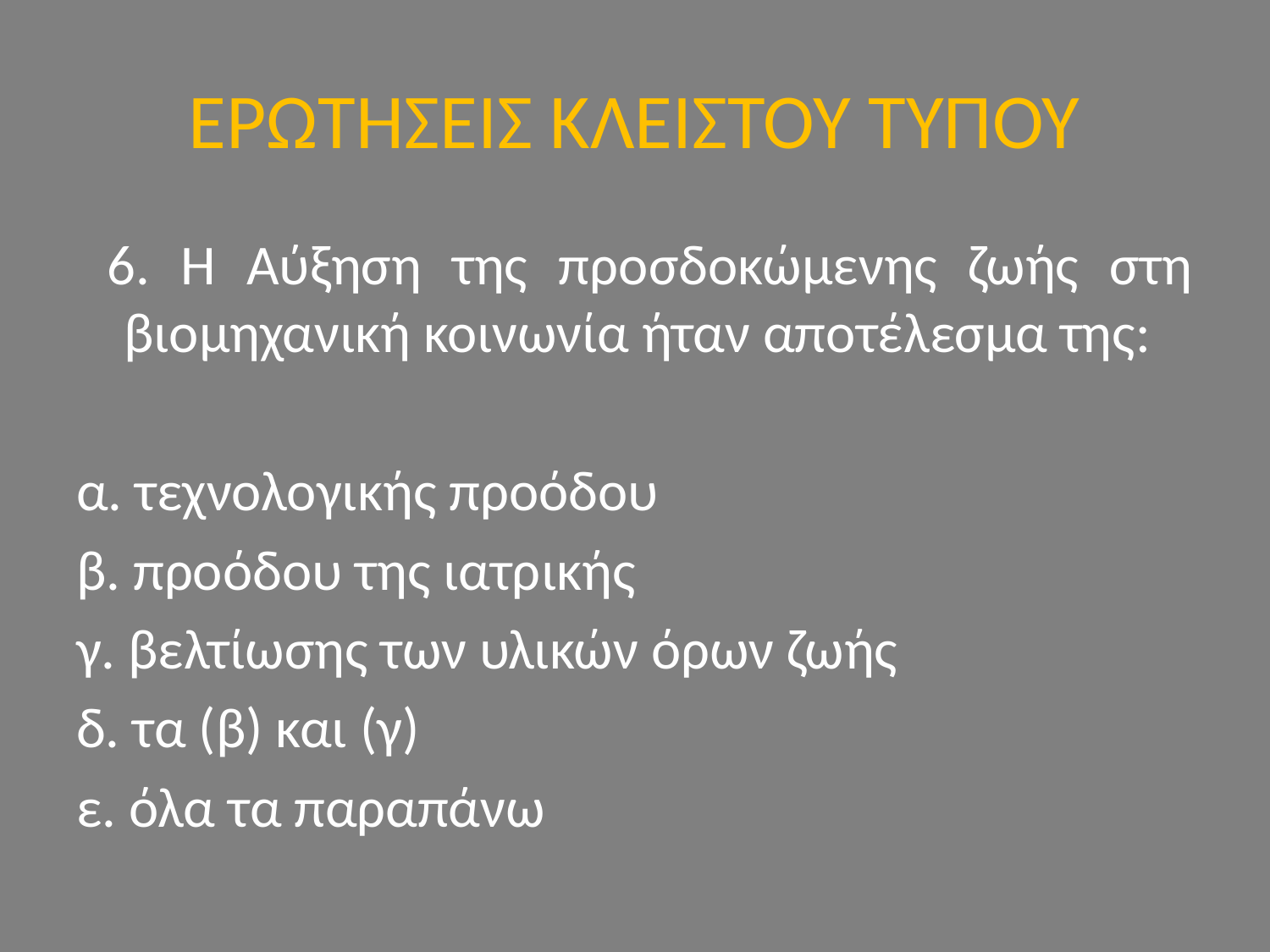

# ΕΡΩΤΗΣΕΙΣ ΚΛΕΙΣΤΟΥ ΤΥΠΟΥ
 6. Η Αύξηση της προσδοκώμενης ζωής στη βιομηχανική κοινωνία ήταν αποτέλεσμα της:

α. τεχνολογικής προόδου
β. προόδου της ιατρικής
γ. βελτίωσης των υλικών όρων ζωής
δ. τα (β) και (γ)
ε. όλα τα παραπάνω